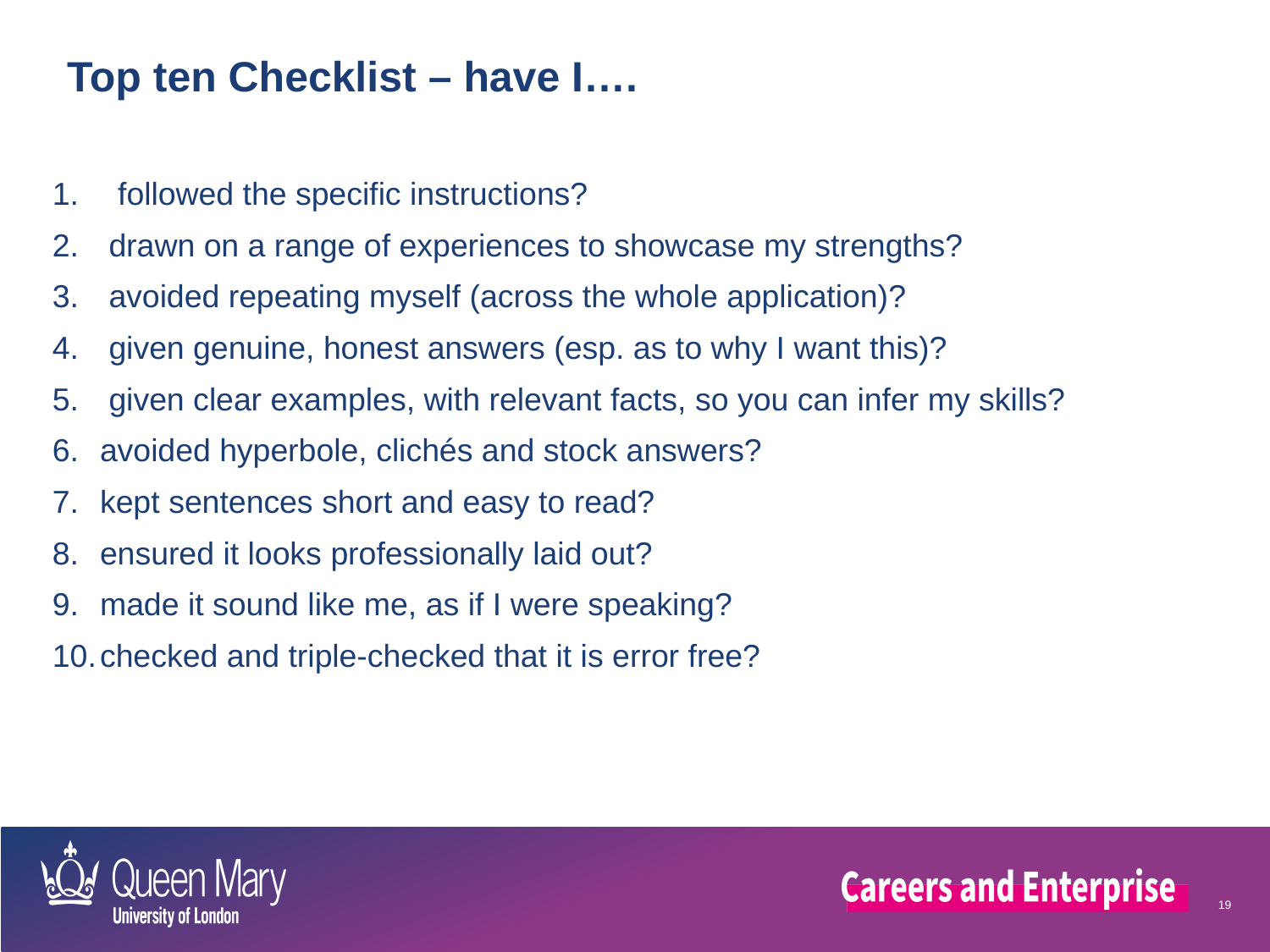

Top ten Checklist – have I….
  followed the specific instructions?
 drawn on a range of experiences to showcase my strengths?
 avoided repeating myself (across the whole application)?
 given genuine, honest answers (esp. as to why I want this)?
 given clear examples, with relevant facts, so you can infer my skills?
avoided hyperbole, clichés and stock answers?
kept sentences short and easy to read?
ensured it looks professionally laid out?
made it sound like me, as if I were speaking?
checked and triple-checked that it is error free?